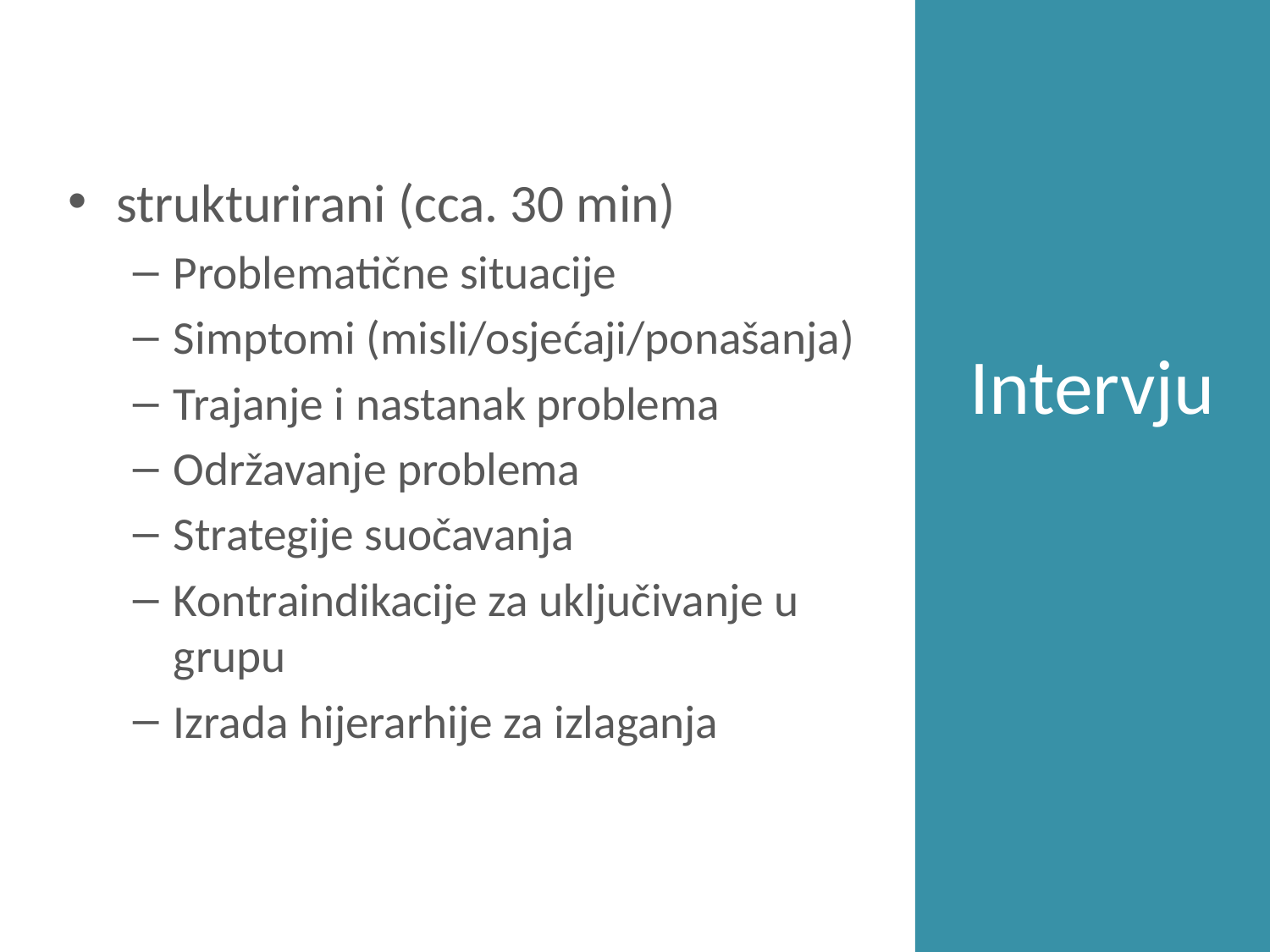

# Intervju
strukturirani (cca. 30 min)
Problematične situacije
Simptomi (misli/osjećaji/ponašanja)
Trajanje i nastanak problema
Održavanje problema
Strategije suočavanja
Kontraindikacije za uključivanje u grupu
Izrada hijerarhije za izlaganja